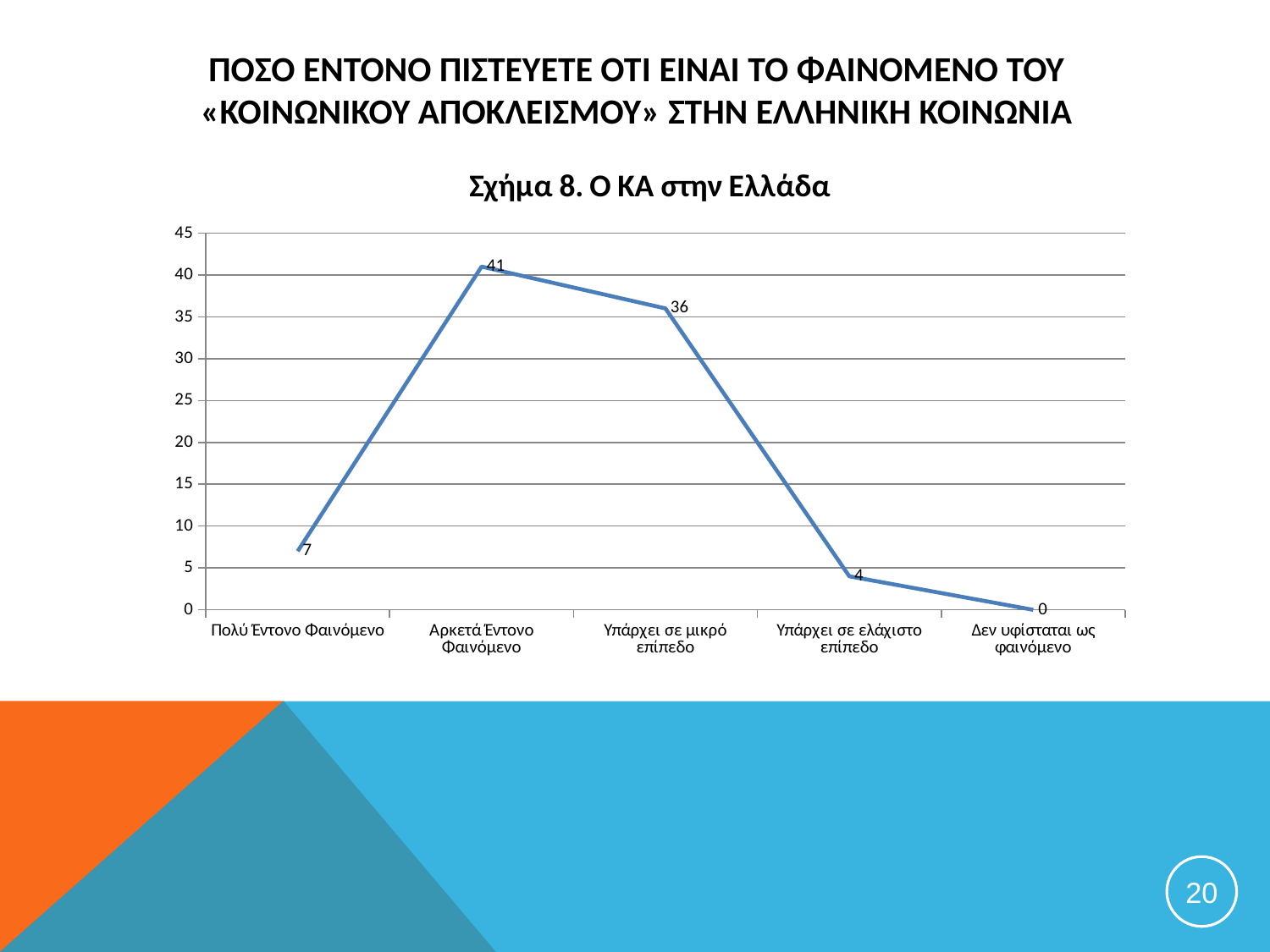

# ΠΟσο Εντονο πιστεΥετε Οτι εΙναι το φαινΟμενο του «ΚοινωνικοΥ ΑποκλεισμοΥ» στην ελληνικΗ κοινωνΙα

### Chart: Σχήμα 8. Ο ΚΑ στην Ελλάδα

| Category |  |
|---|---|
| Πολύ Έντονο Φαινόμενο  | 7.0 |
| Αρκετά Έντονο Φαινόμενο | 41.0 |
| Υπάρχει σε μικρό επίπεδο | 36.0 |
| Υπάρχει σε ελάχιστο επίπεδο | 4.0 |
| Δεν υφίσταται ως φαινόμενο | 0.0 |
20